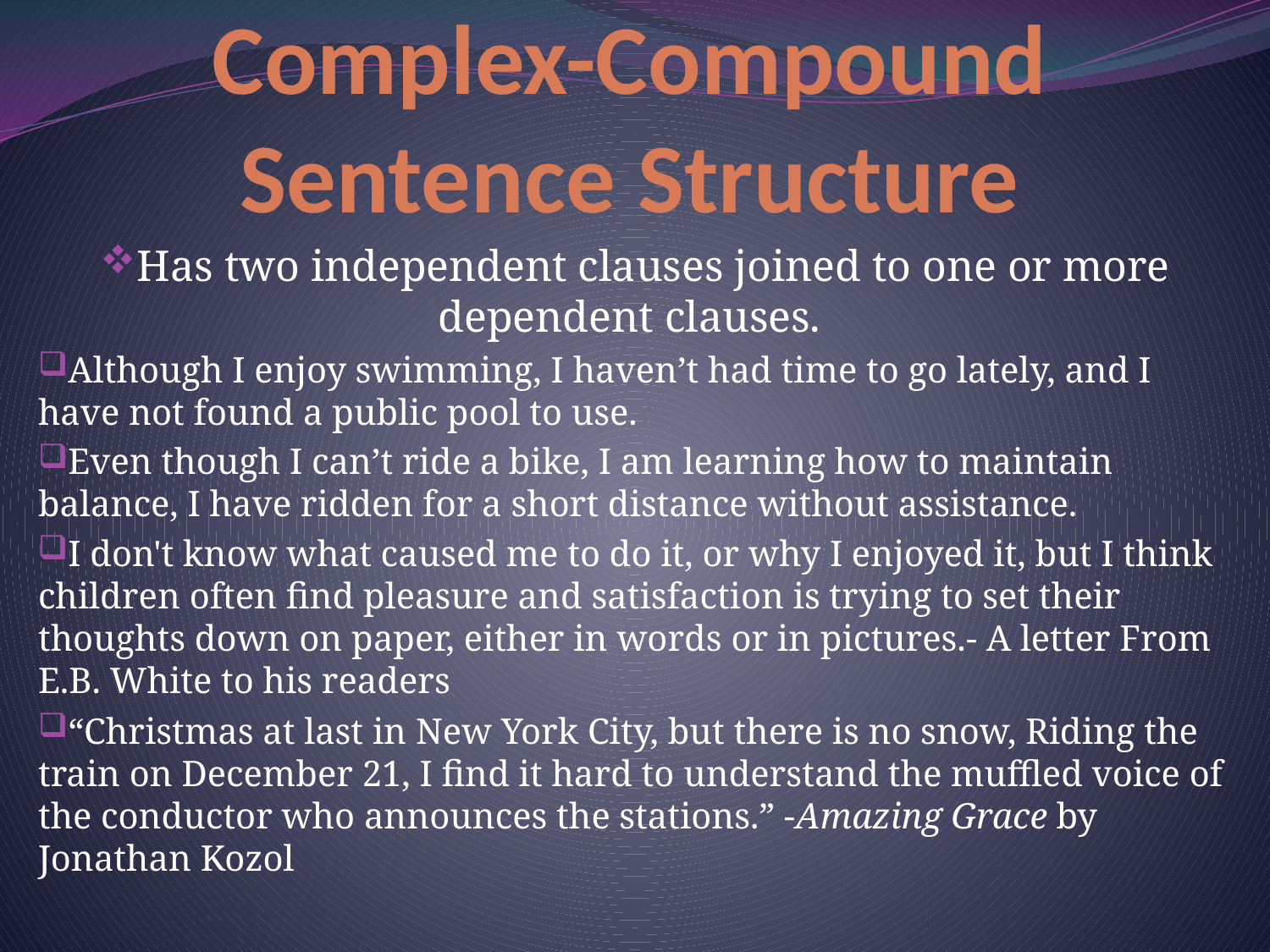

# Complex-Compound Sentence Structure
Has two independent clauses joined to one or more dependent clauses.
Although I enjoy swimming, I haven’t had time to go lately, and I have not found a public pool to use.
Even though I can’t ride a bike, I am learning how to maintain balance, I have ridden for a short distance without assistance.
I don't know what caused me to do it, or why I enjoyed it, but I think children often find pleasure and satisfaction is trying to set their thoughts down on paper, either in words or in pictures.- A letter From E.B. White to his readers
“Christmas at last in New York City, but there is no snow, Riding the train on December 21, I find it hard to understand the muffled voice of the conductor who announces the stations.” -Amazing Grace by Jonathan Kozol